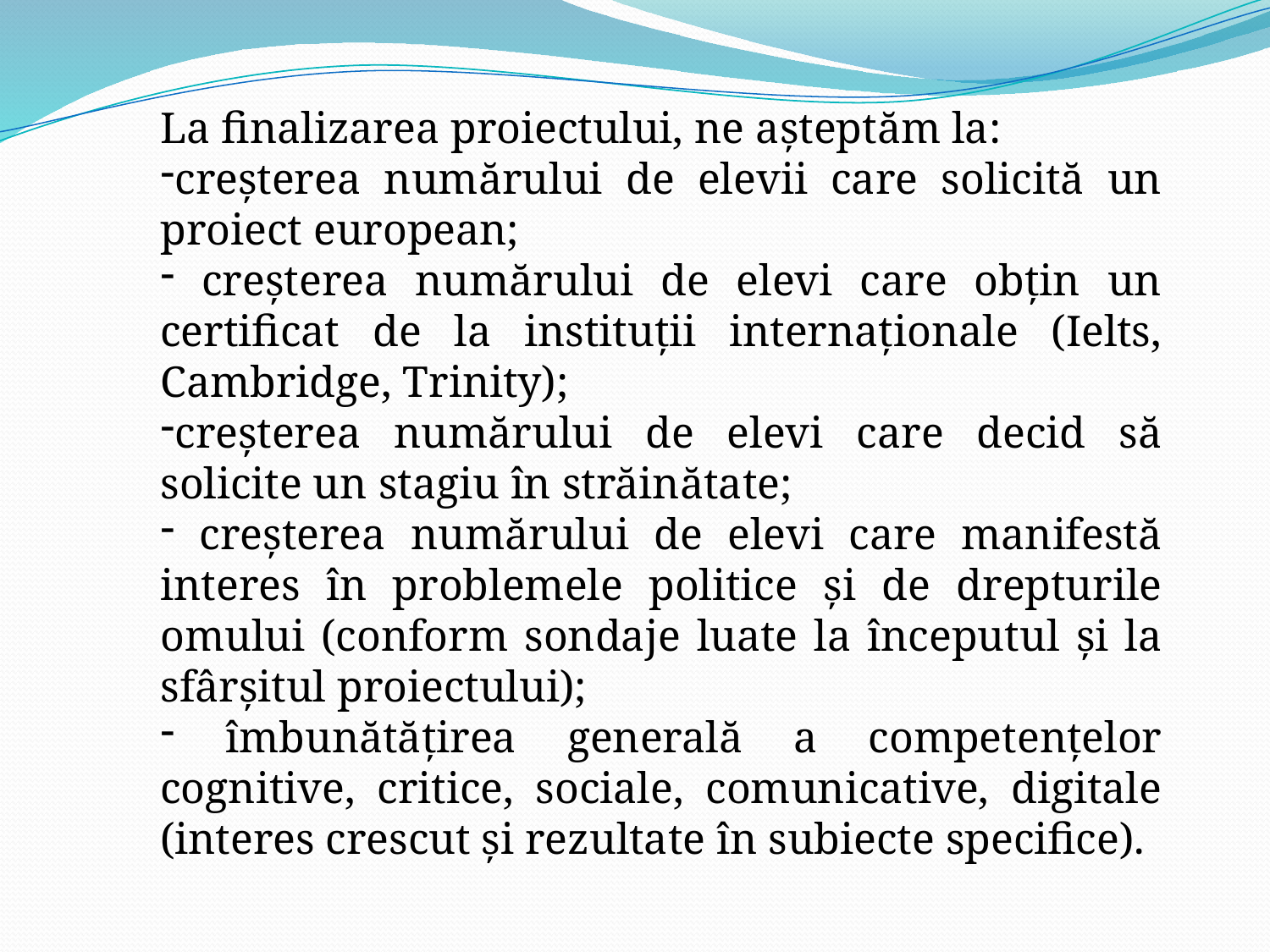

La finalizarea proiectului, ne așteptăm la:
creșterea numărului de elevii care solicită un proiect european;
 creșterea numărului de elevi care obțin un certificat de la instituții internaționale (Ielts, Cambridge, Trinity);
creșterea numărului de elevi care decid să solicite un stagiu în străinătate;
 creșterea numărului de elevi care manifestă interes în problemele politice și de drepturile omului (conform sondaje luate la începutul și la sfârșitul proiectului);
 îmbunătățirea generală a competențelor cognitive, critice, sociale, comunicative, digitale (interes crescut și rezultate în subiecte specifice).